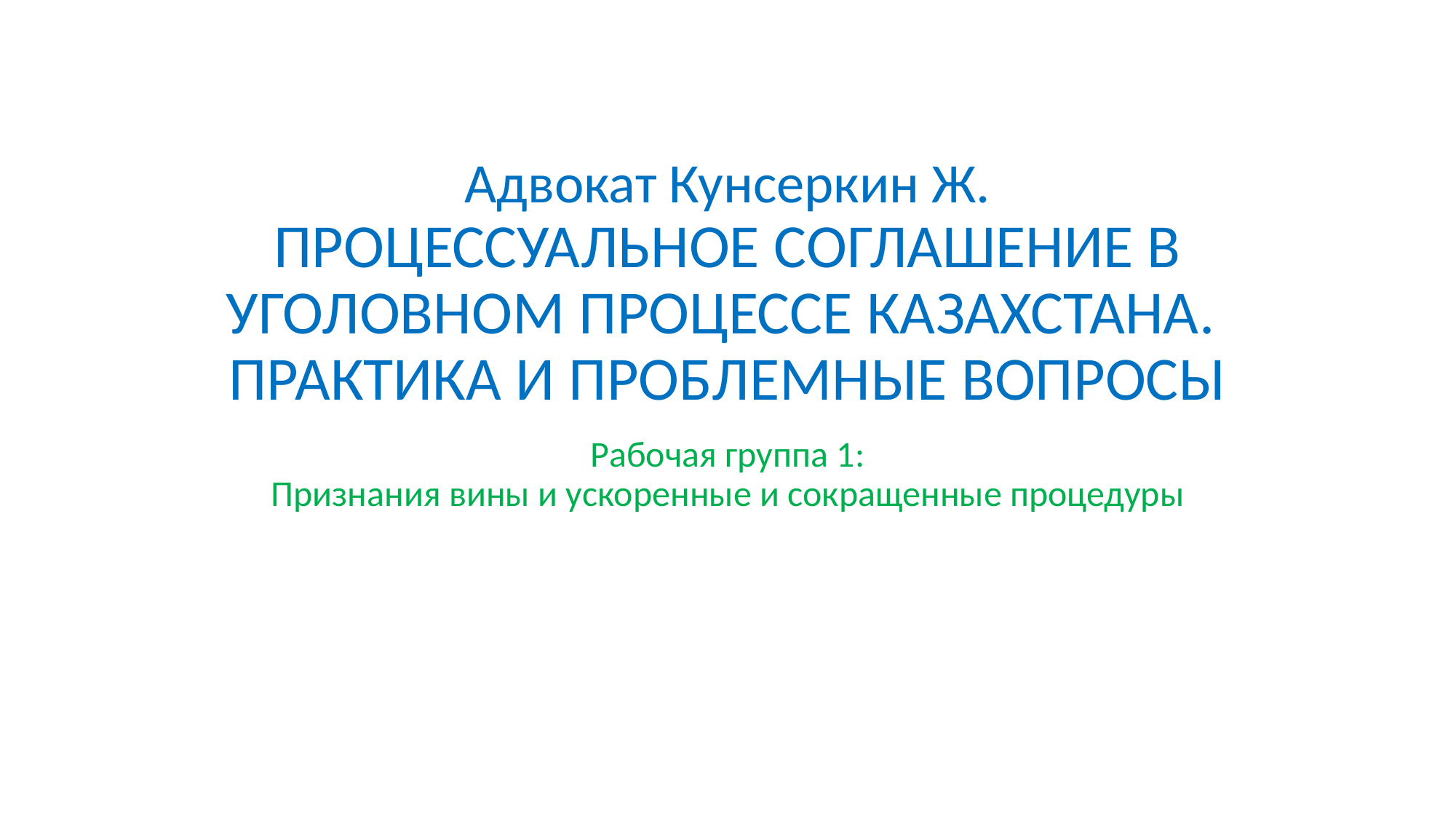

# Адвокат Кунсеркин Ж. ПРОЦЕССУАЛЬНОЕ СОГЛАШЕНИЕ В УГОЛОВНОМ ПРОЦЕССЕ КАЗАХСТАНА. ПРАКТИКА И ПРОБЛЕМНЫЕ ВОПРОСЫ
Рабочая группа 1:
Признания вины и ускоренные и сокращенные процедуры